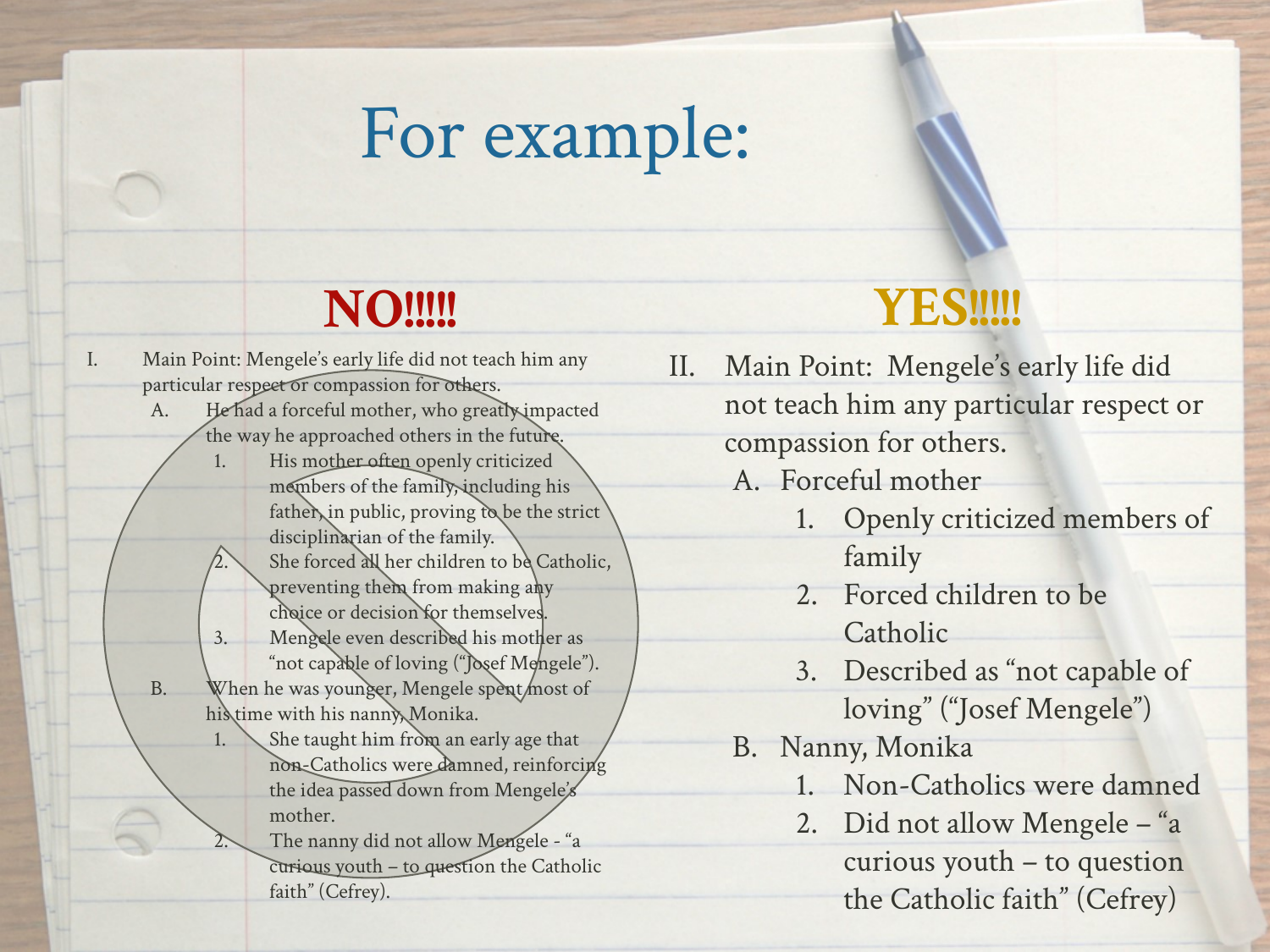

# For example:
YES!!!!!
NO!!!!!
Main Point: Mengele’s early life did not teach him any particular respect or compassion for others.
He had a forceful mother, who greatly impacted the way he approached others in the future.
His mother often openly criticized members of the family, including his father, in public, proving to be the strict disciplinarian of the family.
She forced all her children to be Catholic, preventing them from making any choice or decision for themselves.
Mengele even described his mother as “not capable of loving (“Josef Mengele”).
When he was younger, Mengele spent most of his time with his nanny, Monika.
She taught him from an early age that non-Catholics were damned, reinforcing the idea passed down from Mengele’s mother.
The nanny did not allow Mengele - “a curious youth – to question the Catholic faith” (Cefrey).
Main Point:  Mengele’s early life did not teach him any particular respect or compassion for others.
Forceful mother
Openly criticized members of family
Forced children to be Catholic
Described as “not capable of loving” (“Josef Mengele”)
Nanny, Monika
Non-Catholics were damned
Did not allow Mengele – “a curious youth – to question the Catholic faith” (Cefrey)